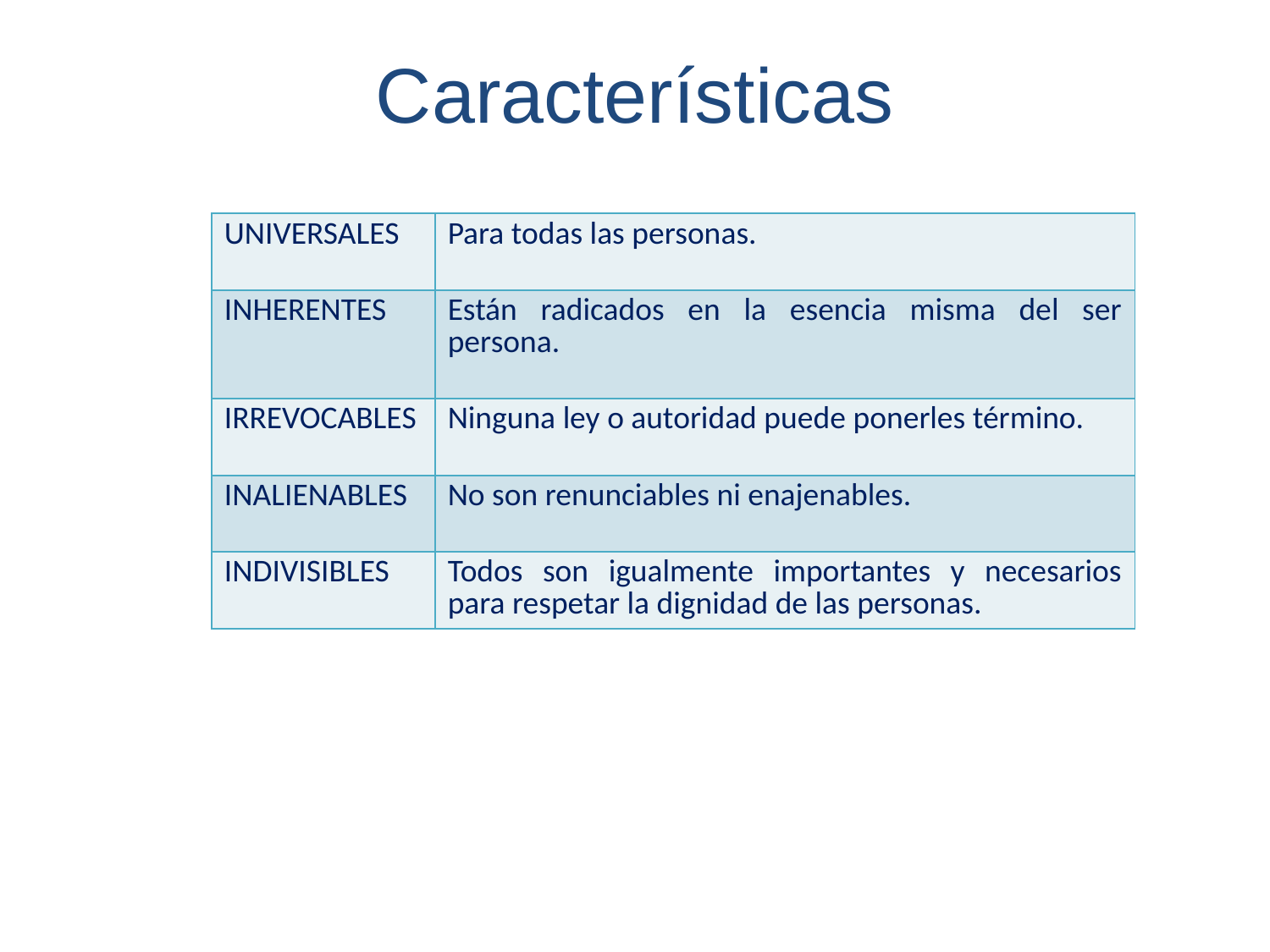

# Características
| UNIVERSALES | Para todas las personas. |
| --- | --- |
| INHERENTES | Están radicados en la esencia misma del ser persona. |
| IRREVOCABLES | Ninguna ley o autoridad puede ponerles término. |
| INALIENABLES | No son renunciables ni enajenables. |
| INDIVISIBLES | Todos son igualmente importantes y necesarios para respetar la dignidad de las personas. |